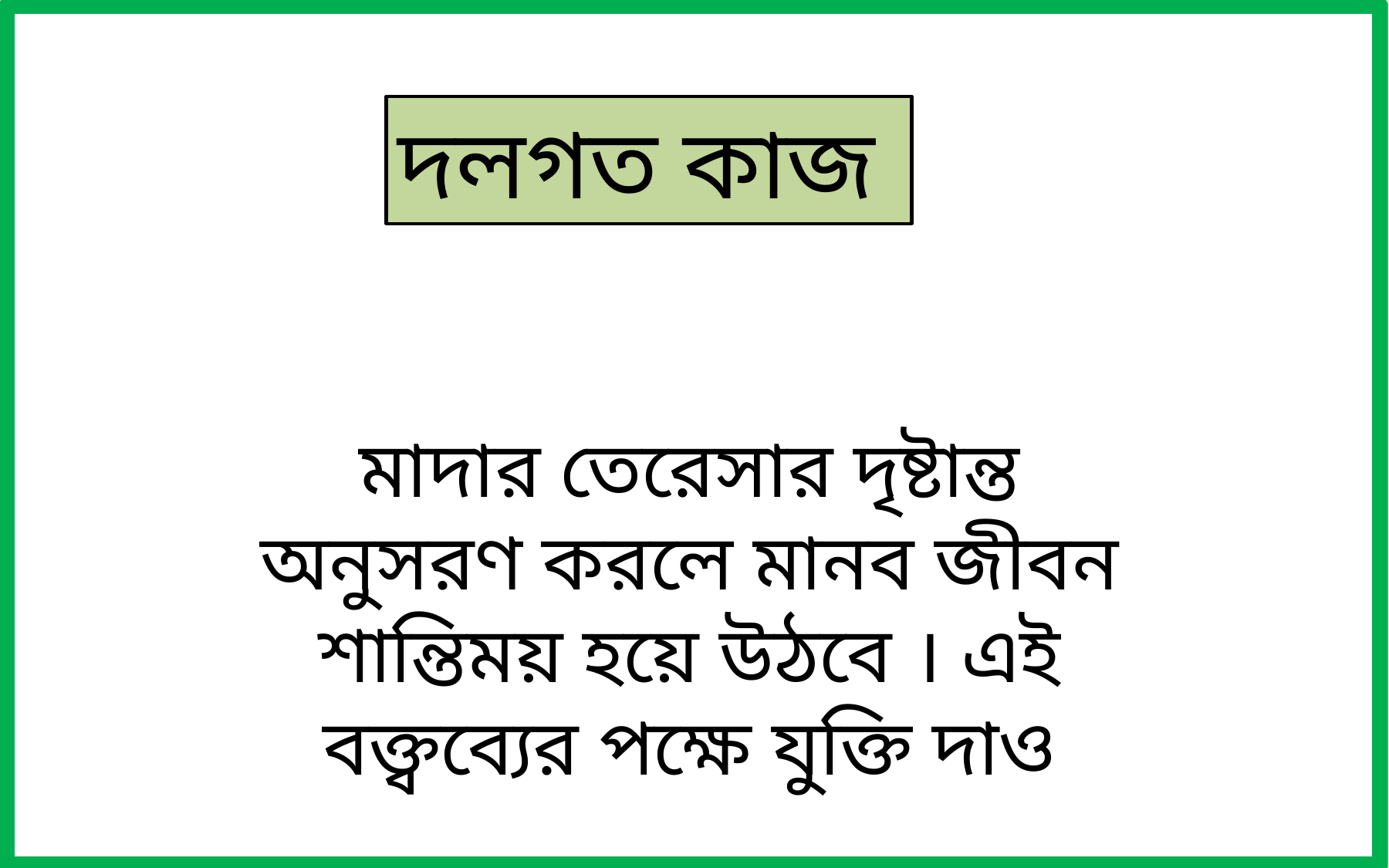

দলগত কাজ
মাদার তেরেসার দৃষ্টান্ত অনুসরণ করলে মানব জীবন শান্তিময় হয়ে উঠবে । এই বক্ত্বব্যের পক্ষে যুক্তি দাও